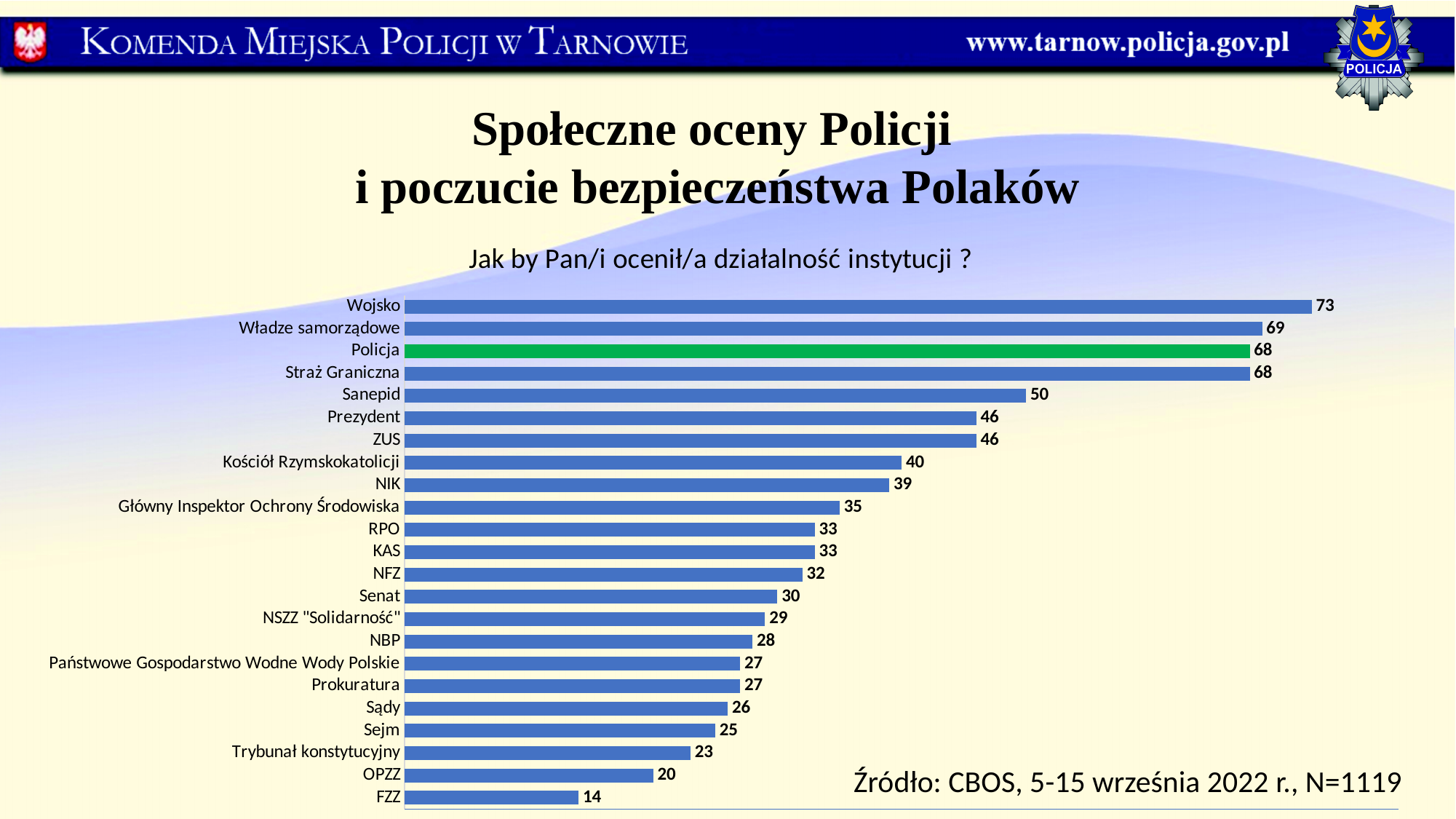

Społeczne oceny Policji
i poczucie bezpieczeństwa Polaków

### Chart:

| Category | Jak by Pan/i ocenił/a działalność instytucji ? |
|---|---|
| FZZ | 14.0 |
| OPZZ | 20.0 |
| Trybunał konstytucyjny | 23.0 |
| Sejm | 25.0 |
| Sądy | 26.0 |
| Prokuratura | 27.0 |
| Państwowe Gospodarstwo Wodne Wody Polskie | 27.0 |
| NBP | 28.0 |
| NSZZ "Solidarność" | 29.0 |
| Senat | 30.0 |
| NFZ | 32.0 |
| KAS | 33.0 |
| RPO | 33.0 |
| Główny Inspektor Ochrony Środowiska | 35.0 |
| NIK | 39.0 |
| Kościół Rzymskokatolicji | 40.0 |
| ZUS | 46.0 |
| Prezydent | 46.0 |
| Sanepid | 50.0 |
| Straż Graniczna | 68.0 |
| Policja | 68.0 |
| Władze samorządowe | 69.0 |
| Wojsko | 73.0 |
Źródło: CBOS, 5-15 września 2022 r., N=1119